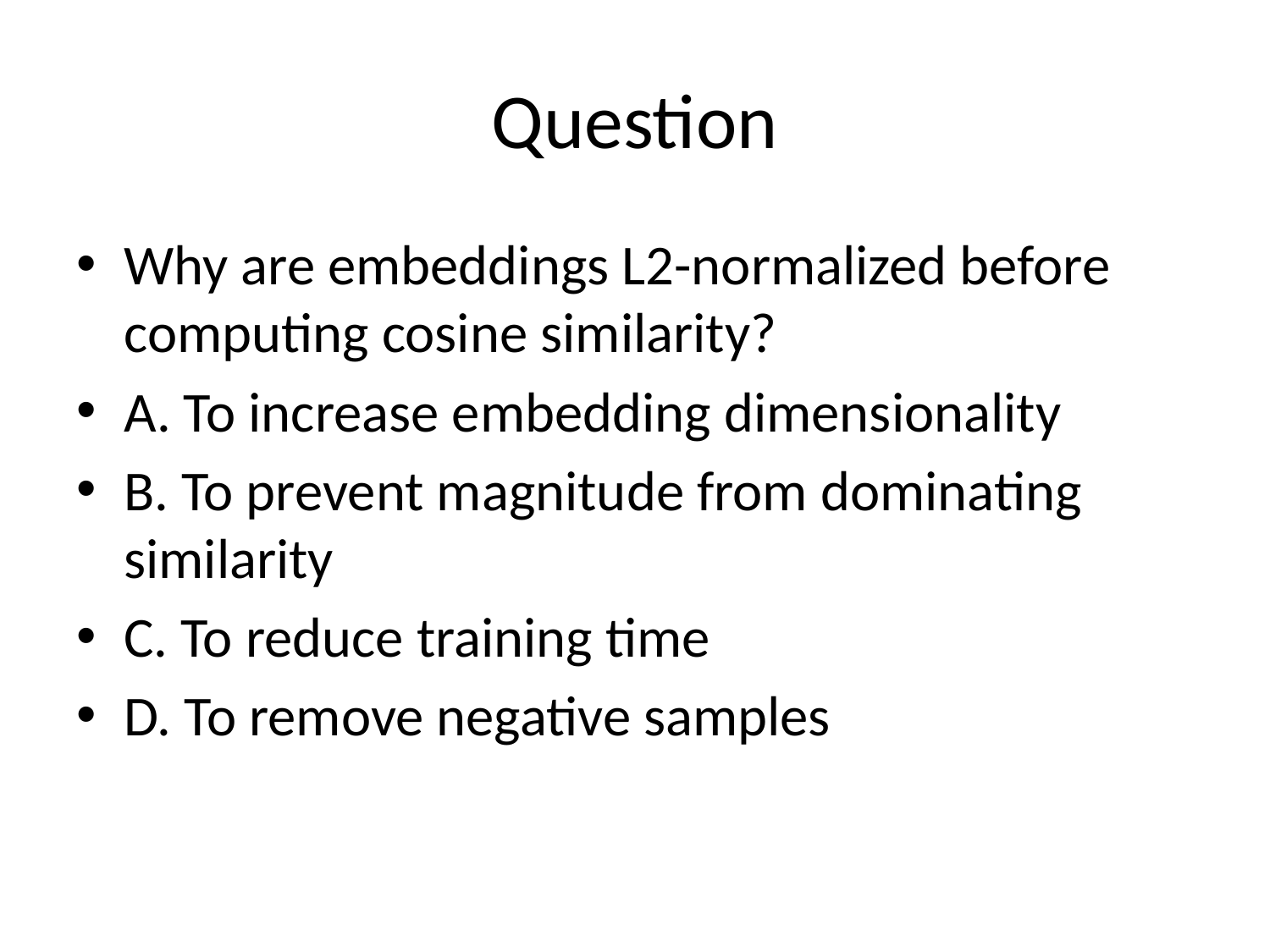

# Question
Why are embeddings L2-normalized before computing cosine similarity?
A. To increase embedding dimensionality
B. To prevent magnitude from dominating similarity
C. To reduce training time
D. To remove negative samples